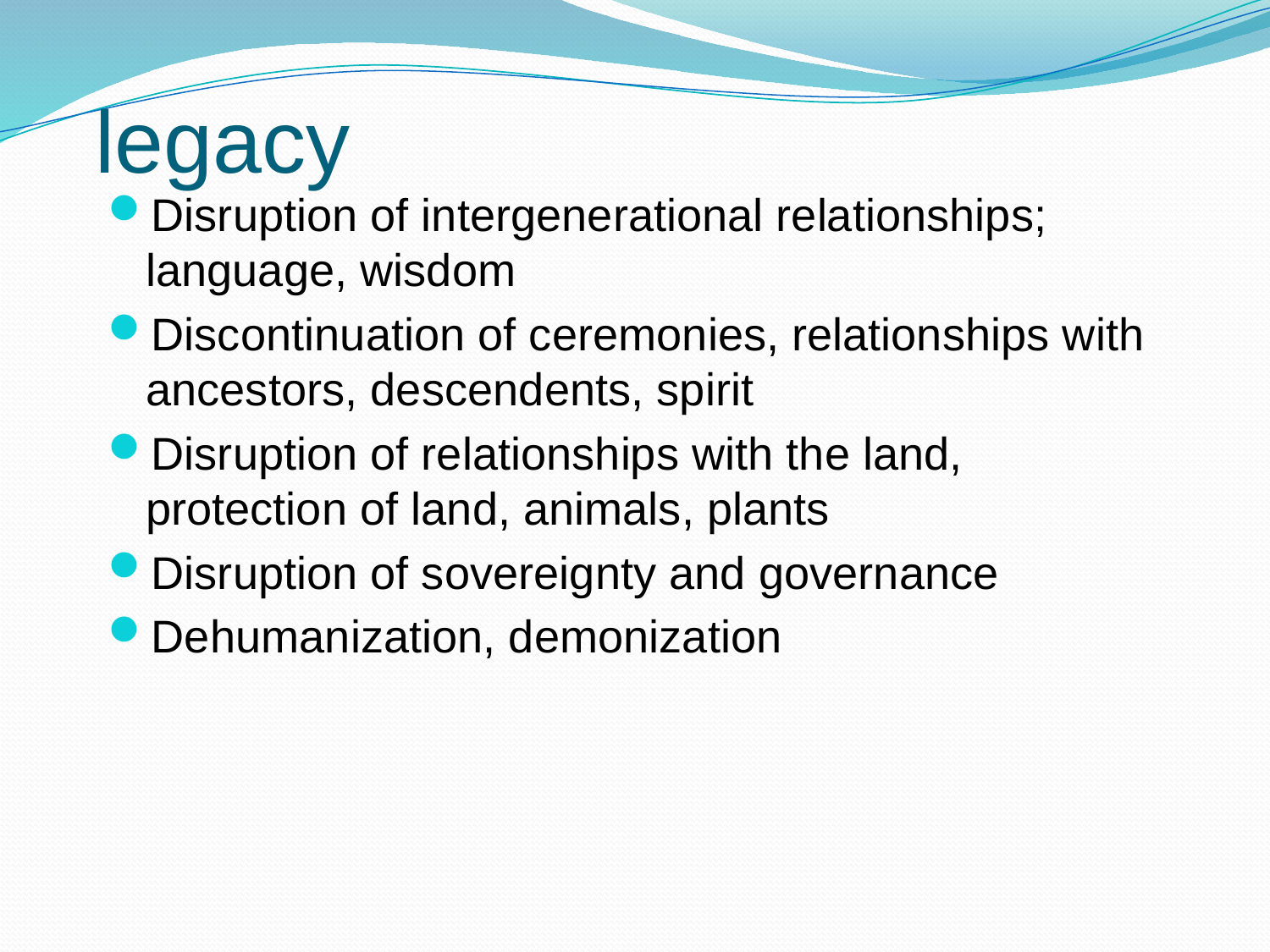

# legacy
Disruption of intergenerational relationships; language, wisdom
Discontinuation of ceremonies, relationships with ancestors, descendents, spirit
Disruption of relationships with the land, protection of land, animals, plants
Disruption of sovereignty and governance
Dehumanization, demonization